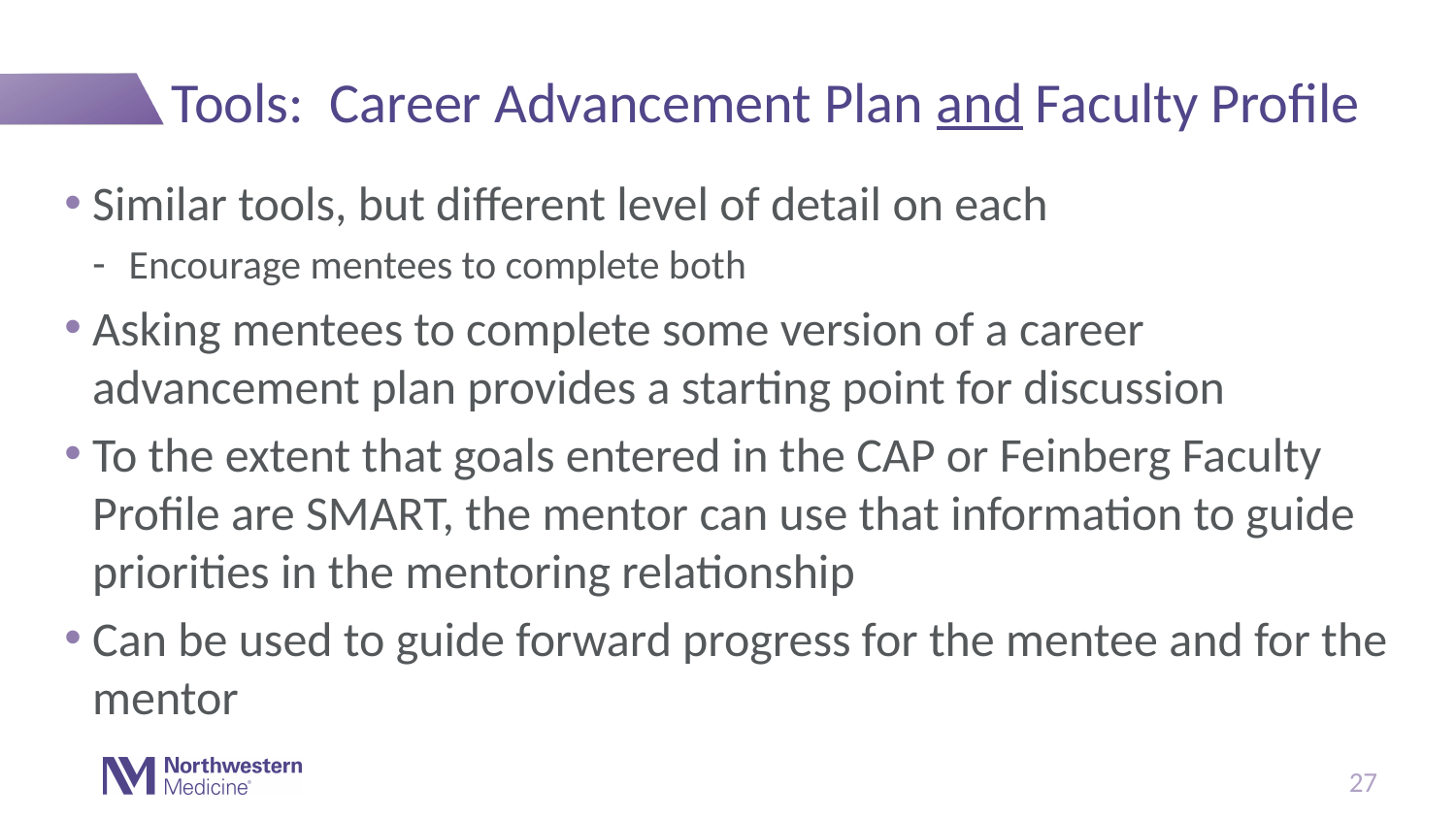

# Tools:  Career Advancement Plan and Faculty Profile
Similar tools, but different level of detail on each
Encourage mentees to complete both
Asking mentees to complete some version of a career advancement plan provides a starting point for discussion
To the extent that goals entered in the CAP or Feinberg Faculty Profile are SMART, the mentor can use that information to guide priorities in the mentoring relationship
Can be used to guide forward progress for the mentee and for the mentor
27